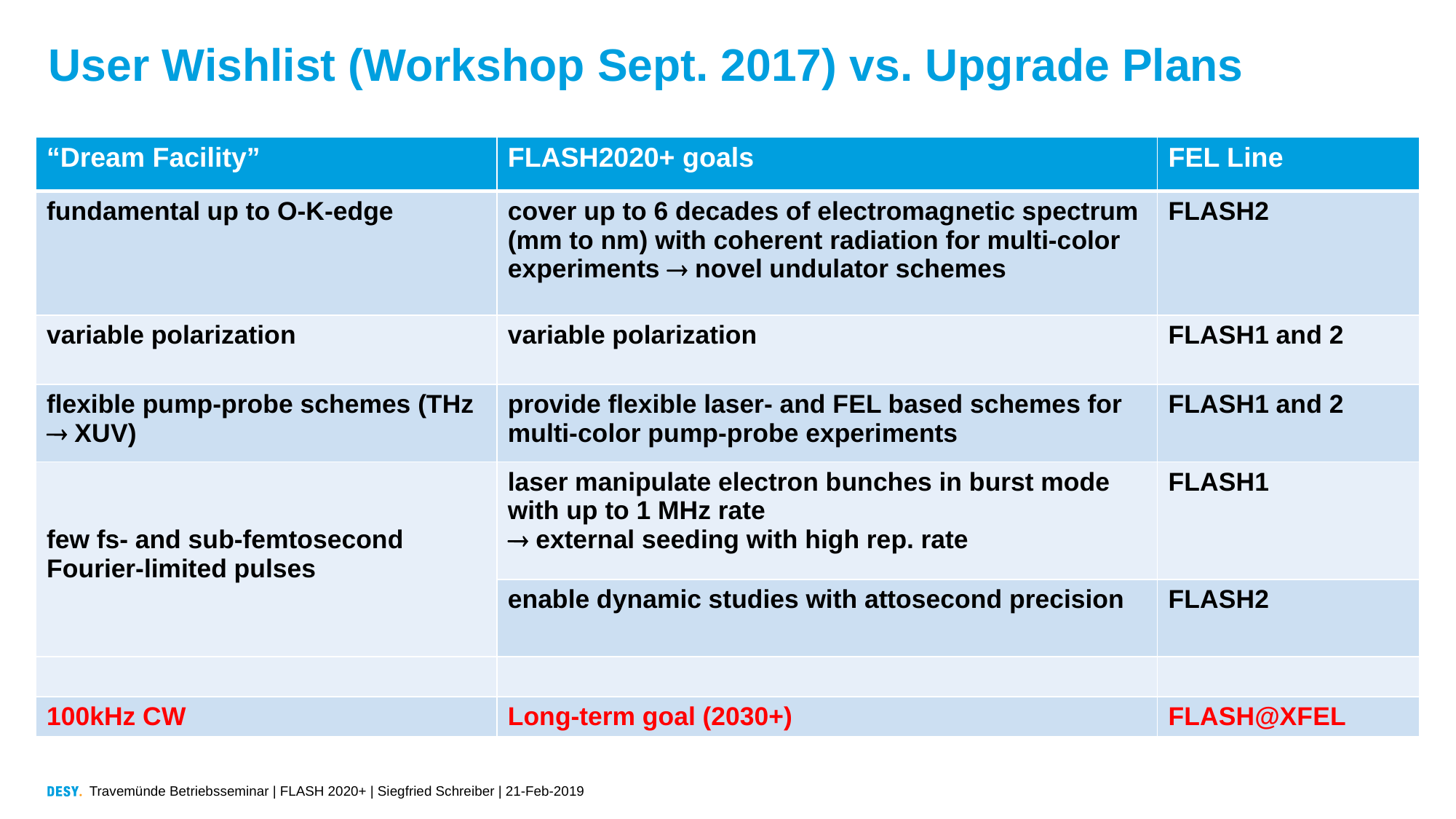

# User Wishlist (Workshop Sept. 2017) vs. Upgrade Plans
| “Dream Facility” | FLASH2020+ goals | FEL Line |
| --- | --- | --- |
| fundamental up to O-K-edge | cover up to 6 decades of electromagnetic spectrum (mm to nm) with coherent radiation for multi-color experiments → novel undulator schemes | FLASH2 |
| variable polarization | variable polarization | FLASH1 and 2 |
| flexible pump-probe schemes (THz → XUV) | provide flexible laser- and FEL based schemes for multi-color pump-probe experiments | FLASH1 and 2 |
| few fs- and sub-femtosecond Fourier-limited pulses | laser manipulate electron bunches in burst mode with up to 1 MHz rate → external seeding with high rep. rate | FLASH1 |
|  | enable dynamic studies with attosecond precision | FLASH2 |
|  |  |  |
| 100kHz CW | Long-term goal (2030+) | FLASH@XFEL |
Travemünde Betriebsseminar | FLASH 2020+ | Siegfried Schreiber | 21-Feb-2019